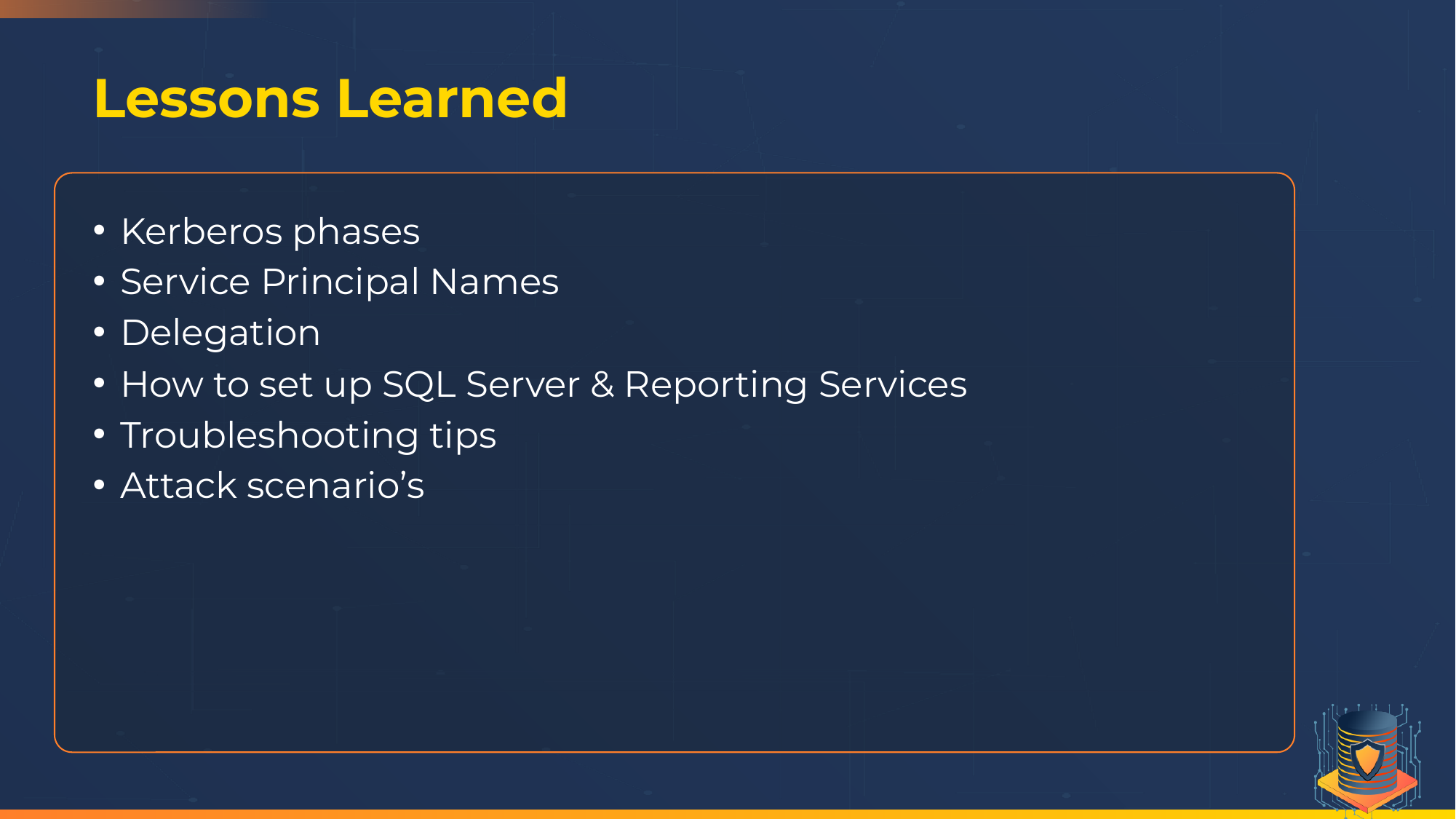

# Lessons Learned
Kerberos phases
Service Principal Names
Delegation
How to set up SQL Server & Reporting Services
Troubleshooting tips
Attack scenario’s